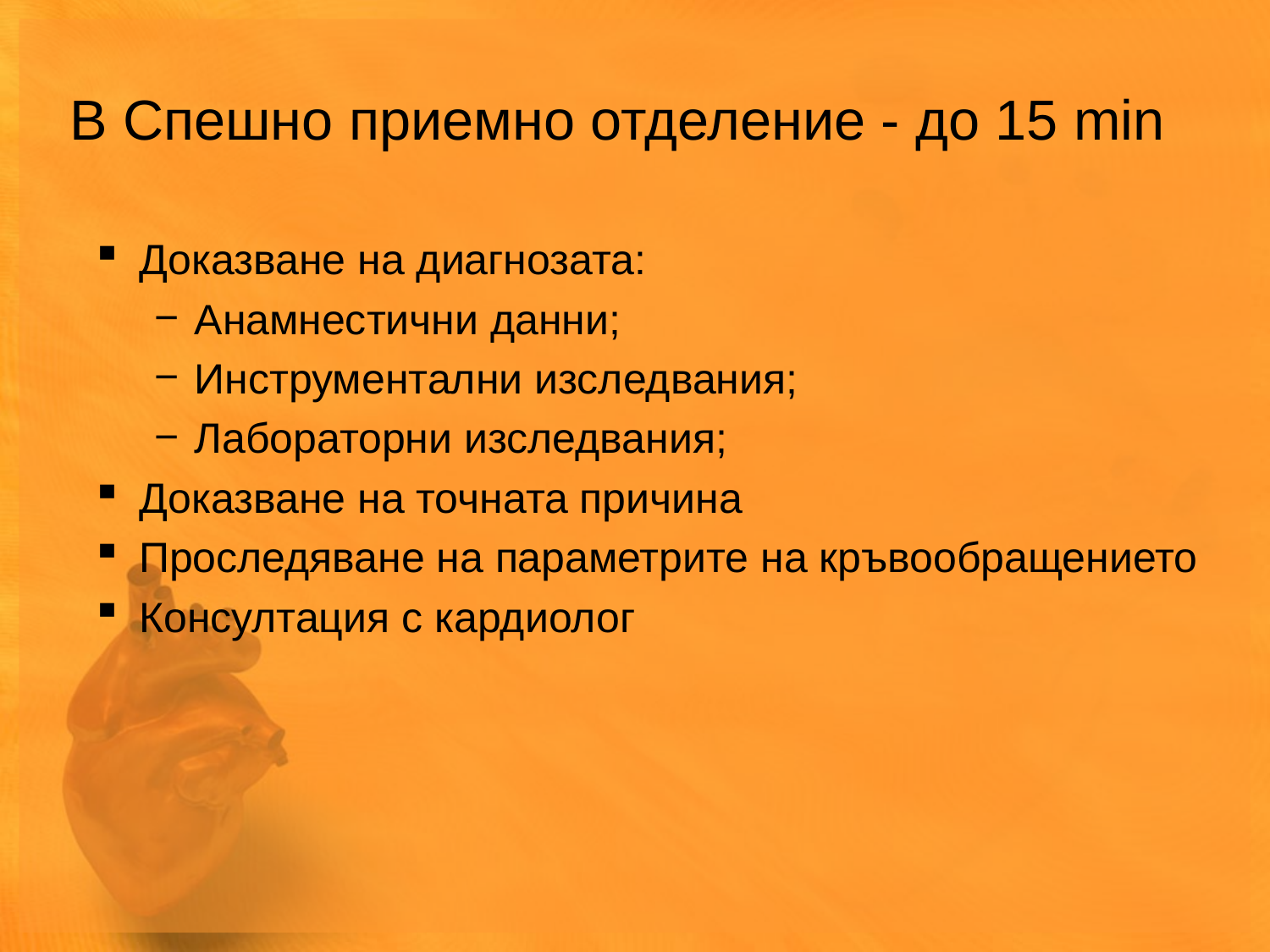

В Спешно приемно отделение - до 15 min
Доказване на диагнозата:
Анамнестични данни;
Инструментални изследвания;
Лабораторни изследвания;
Доказване на точната причина
Проследяване на параметрите на кръвообращението
Консултация с кардиолог
9